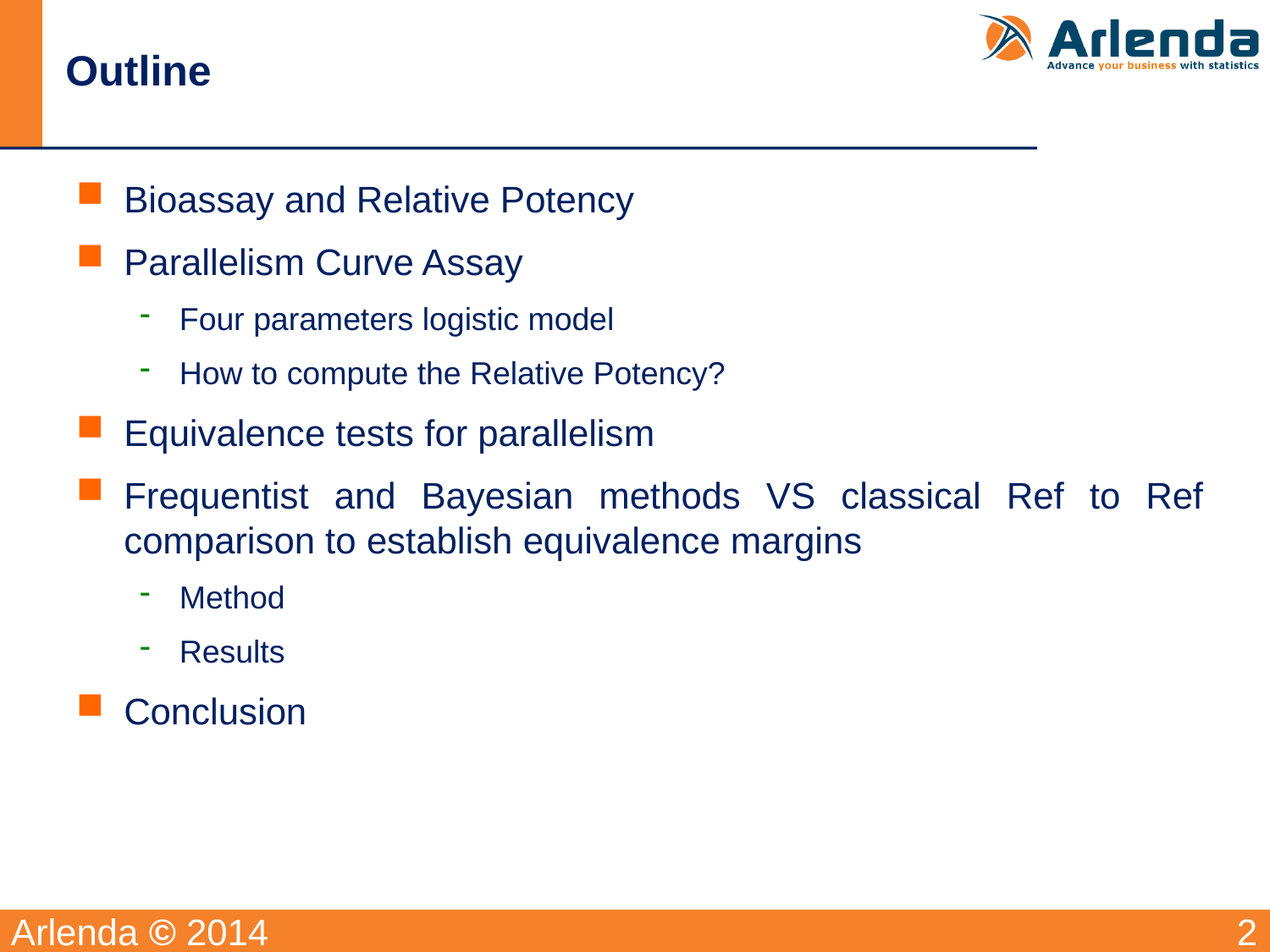

# Outline
Bioassay and Relative Potency
Parallelism Curve Assay
Four parameters logistic model
How to compute the Relative Potency?
Equivalence tests for parallelism
Frequentist and Bayesian methods VS classical Ref to Ref comparison to establish equivalence margins
Method
Results
Conclusion